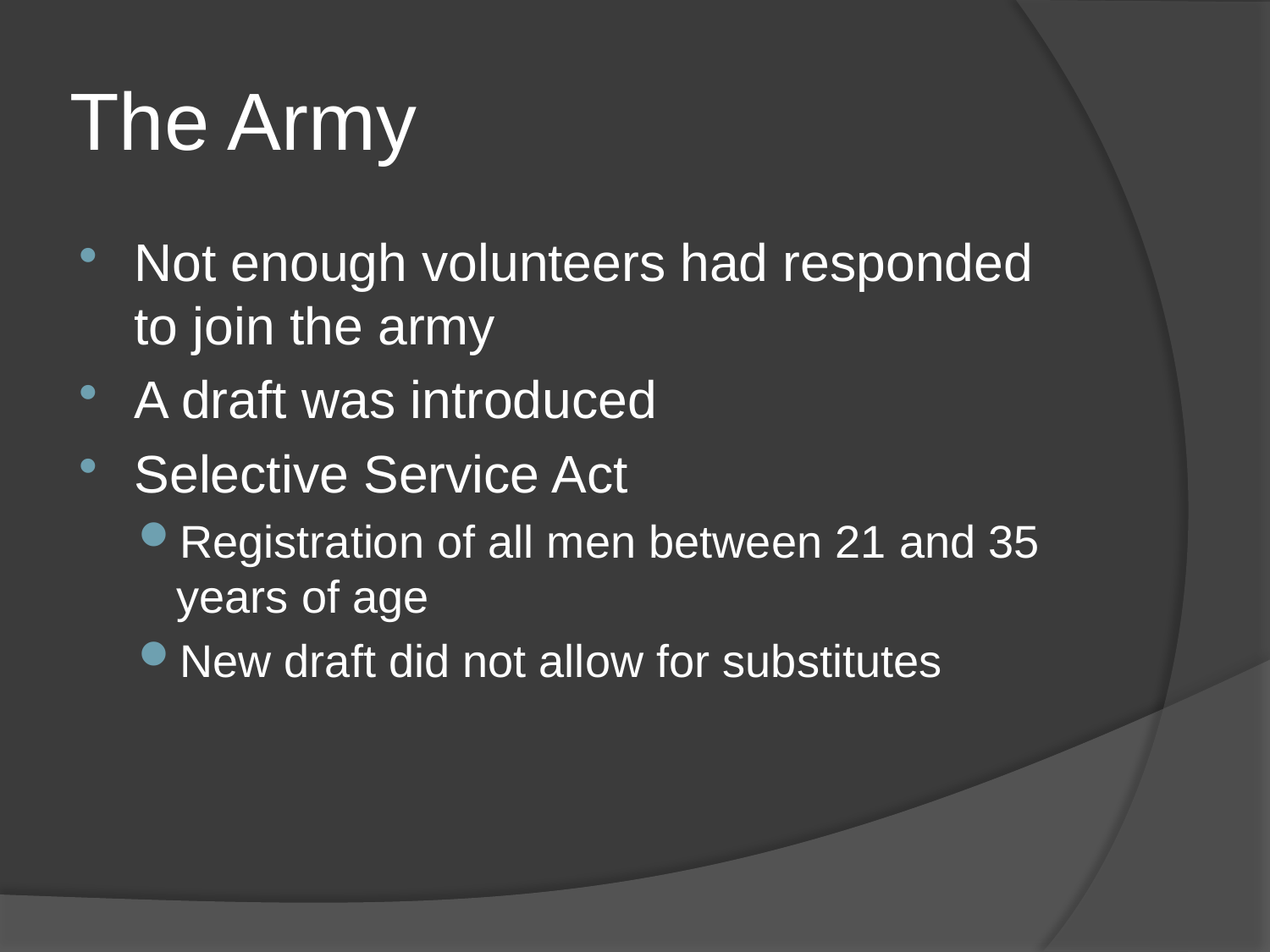

# The Army
Not enough volunteers had responded to join the army
A draft was introduced
Selective Service Act
Registration of all men between 21 and 35 years of age
New draft did not allow for substitutes